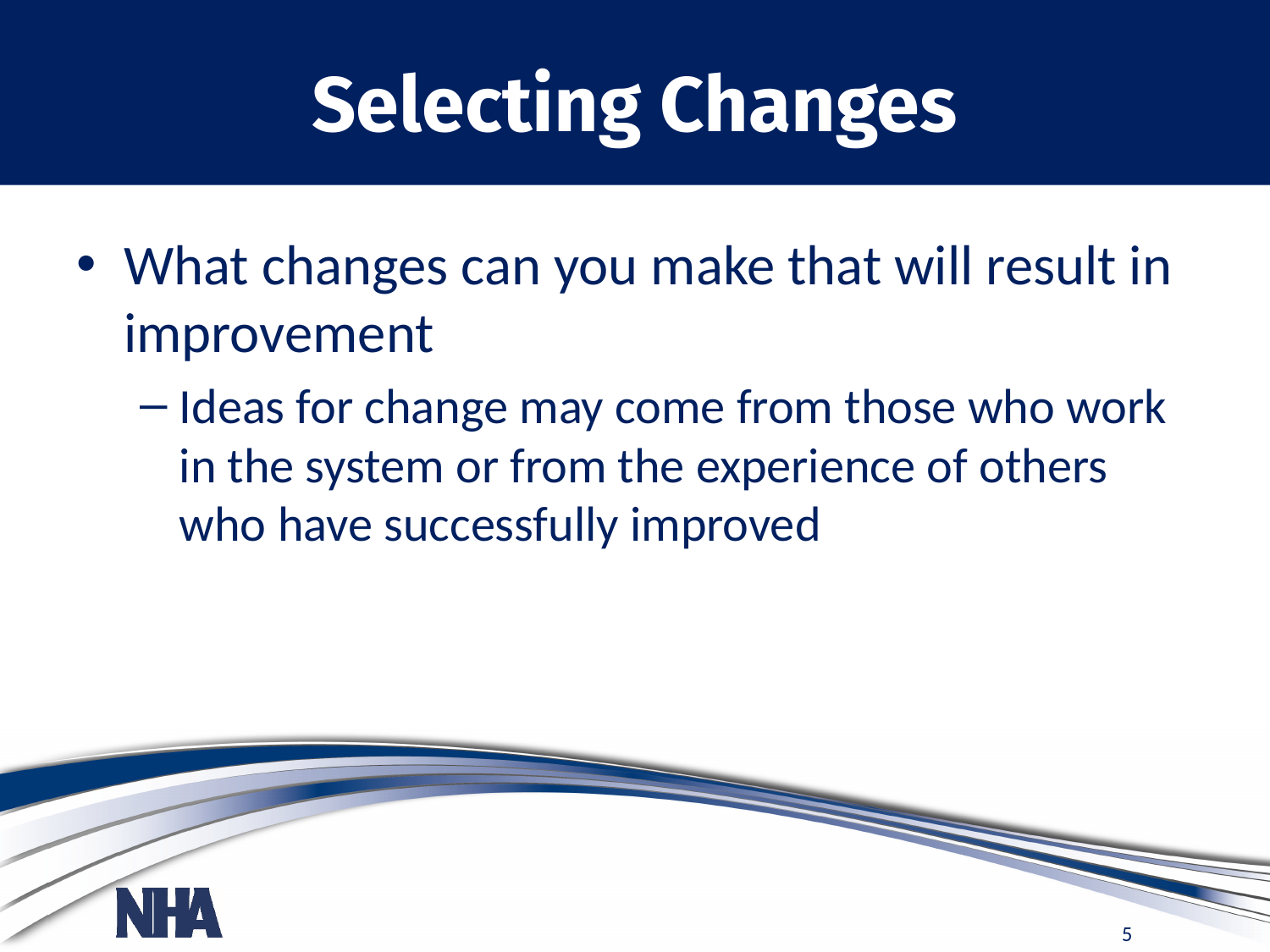

# Selecting Changes
What changes can you make that will result in improvement
Ideas for change may come from those who work in the system or from the experience of others who have successfully improved